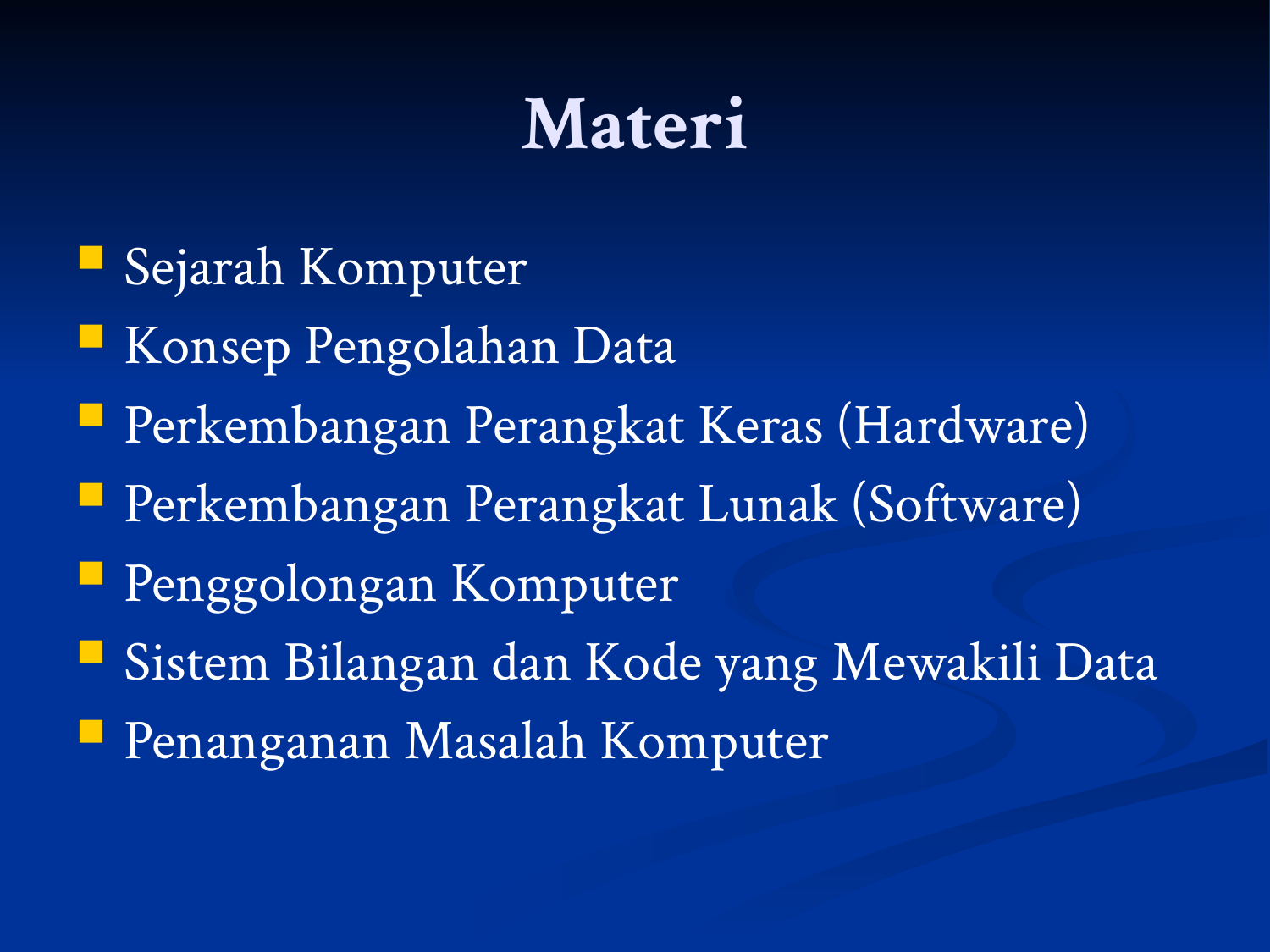

# Materi
Sejarah Komputer
Konsep Pengolahan Data
Perkembangan Perangkat Keras (Hardware)
Perkembangan Perangkat Lunak (Software)
Penggolongan Komputer
Sistem Bilangan dan Kode yang Mewakili Data
Penanganan Masalah Komputer